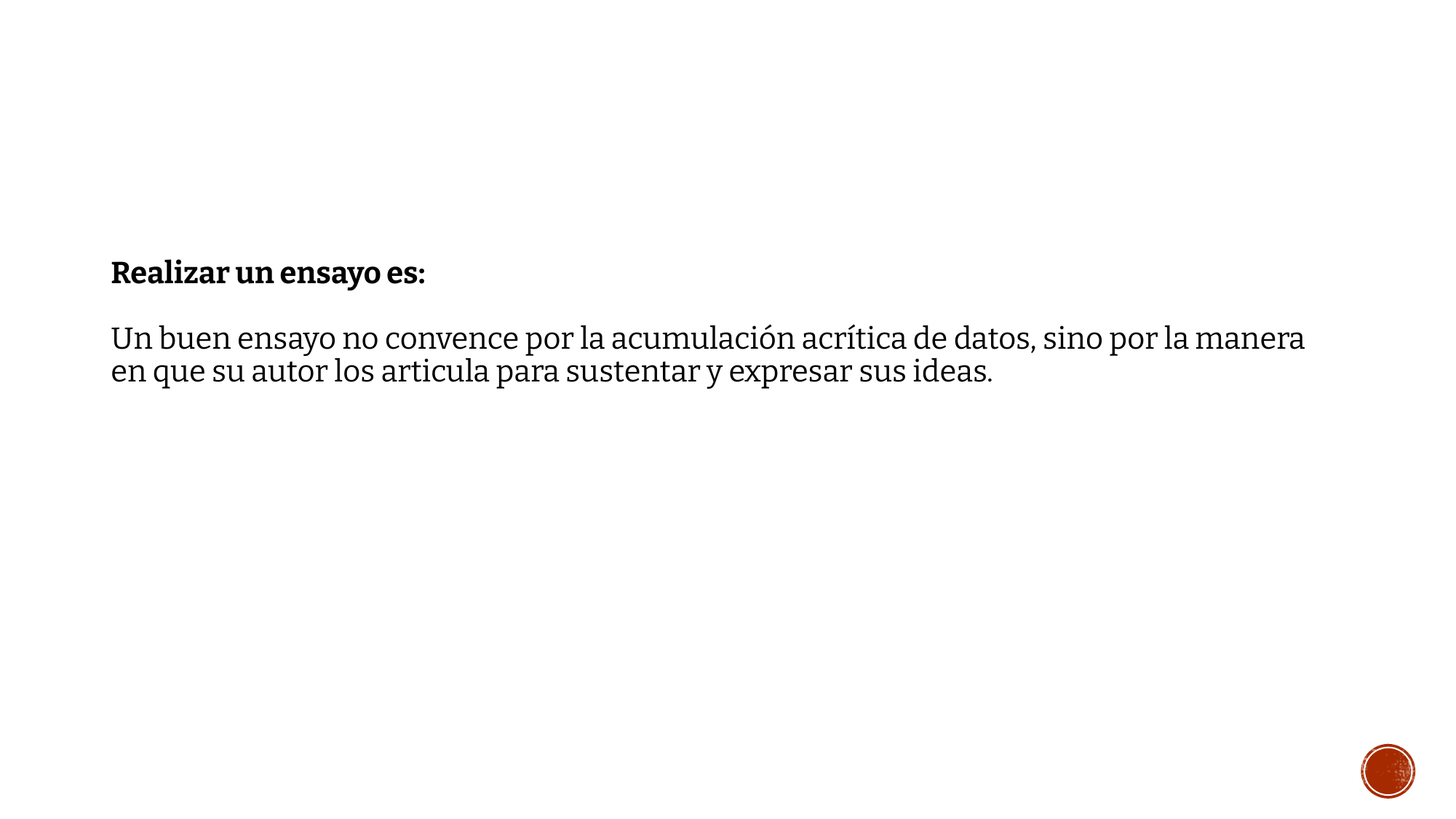

Realizar un ensayo es:
Un buen ensayo no convence por la acumulación acrítica de datos, sino por la manera en que su autor los articula para sustentar y expresar sus ideas.